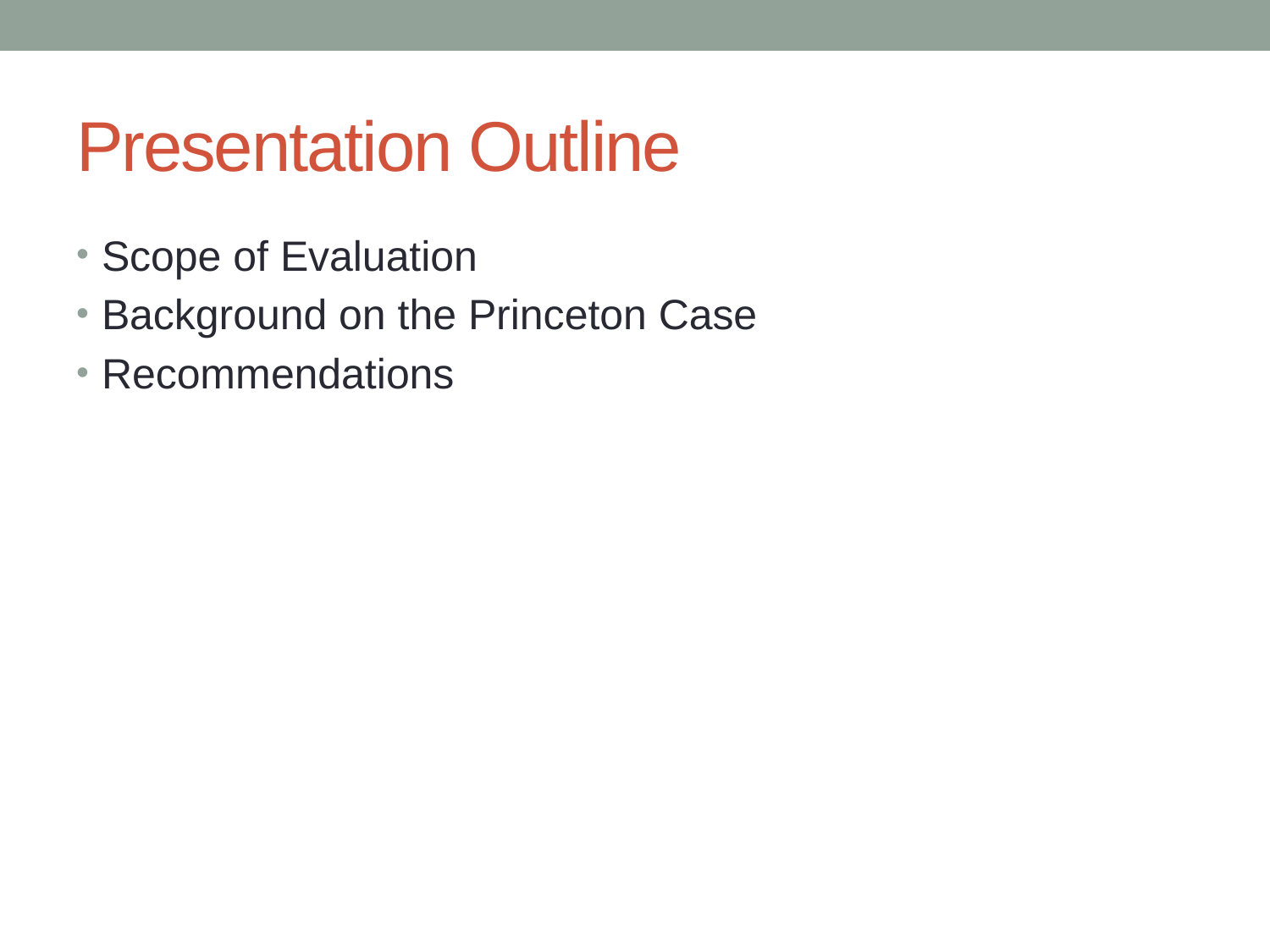

# Presentation Outline
Scope of Evaluation
Background on the Princeton Case
Recommendations